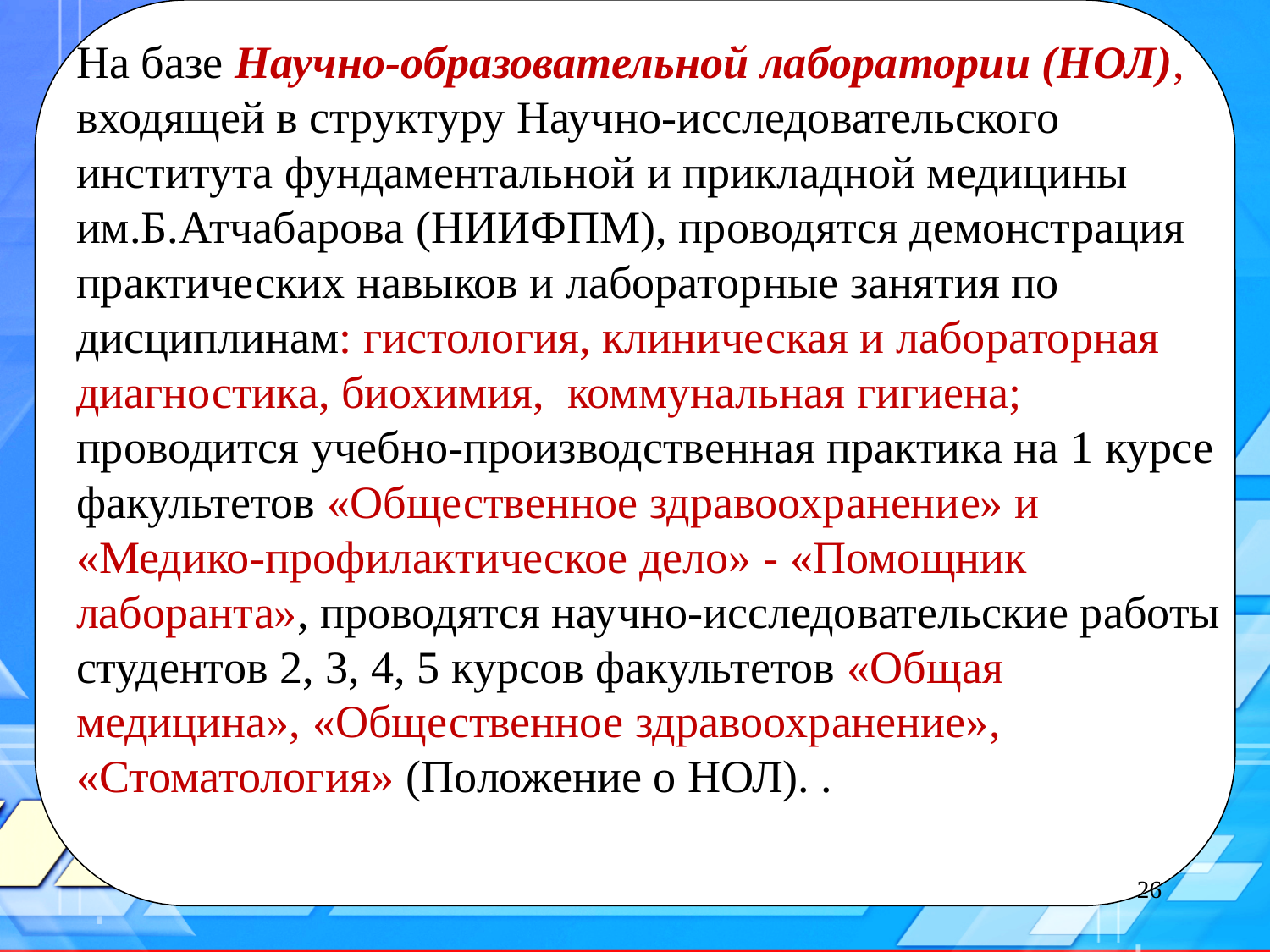

На базе Научно-образовательной лаборатории (НОЛ), входящей в структуру Научно-исследовательского института фундаментальной и прикладной медицины им.Б.Атчабарова (НИИФПМ), проводятся демонстрация практических навыков и лабораторные занятия по дисциплинам: гистология, клиническая и лабораторная диагностика, биохимия,  коммунальная гигиена; проводится учебно-производственная практика на 1 курсе факультетов «Общественное здравоохранение» и «Медико-профилактическое дело» - «Помощник лаборанта», проводятся научно-исследовательские работы студентов 2, 3, 4, 5 курсов факультетов «Общая медицина», «Общественное здравоохранение», «Стоматология» (Положение о НОЛ). .

26